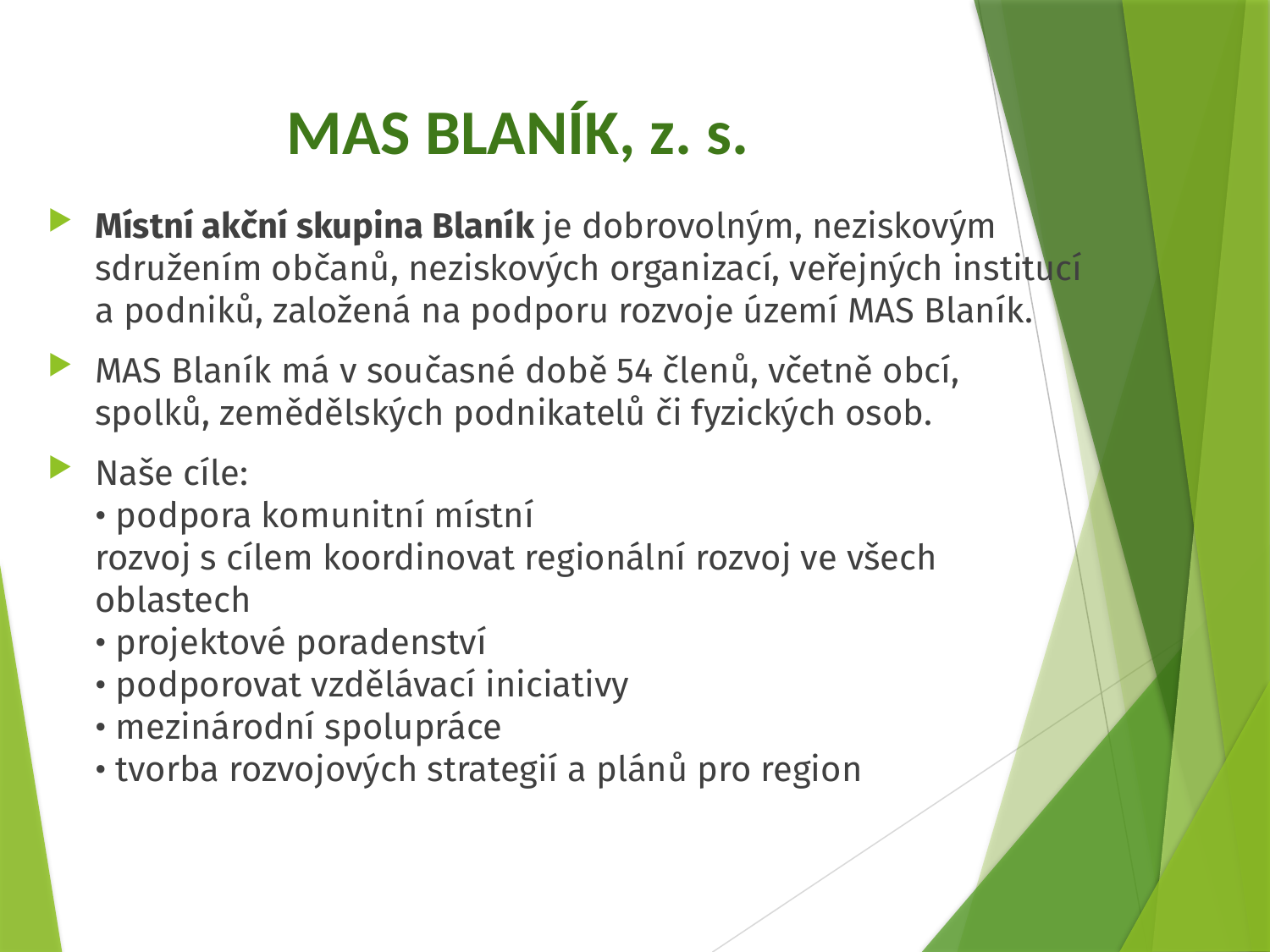

# MAS BLANÍK, z. s.
Místní akční skupina Blaník je dobrovolným, neziskovým sdružením občanů, neziskových organizací, veřejných institucí a podniků, založená na podporu rozvoje území MAS Blaník.
MAS Blaník má v současné době 54 členů, včetně obcí, spolků, zemědělských podnikatelů či fyzických osob.
Naše cíle:
• podpora komunitní místní rozvoj s cílem koordinovat regionální rozvoj ve všech oblastech
• projektové poradenství
• podporovat vzdělávací iniciativy
• mezinárodní spolupráce
• tvorba rozvojových strategií a plánů pro region